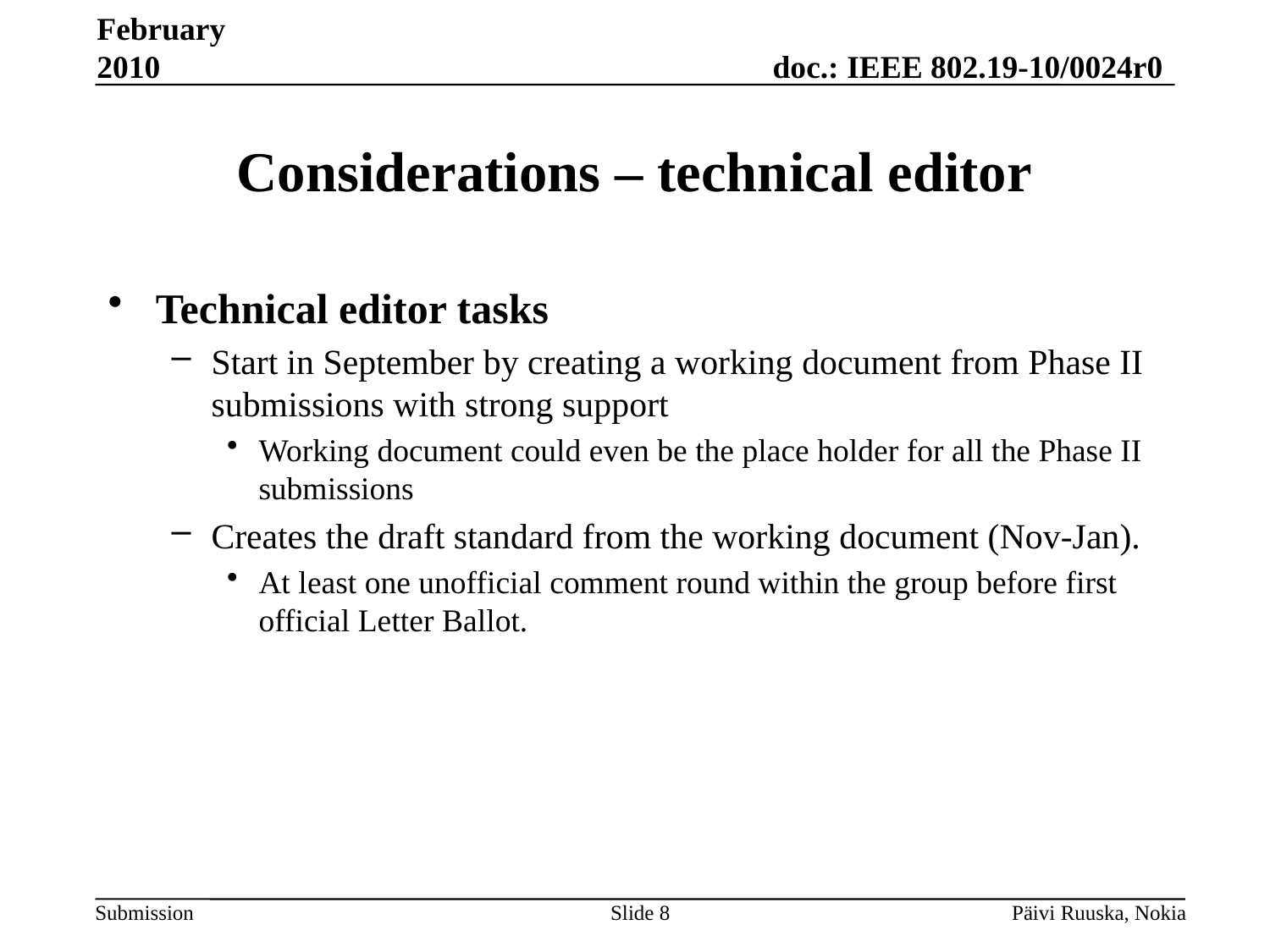

February 2010
# Considerations – technical editor
Technical editor tasks
Start in September by creating a working document from Phase II submissions with strong support
Working document could even be the place holder for all the Phase II submissions
Creates the draft standard from the working document (Nov-Jan).
At least one unofficial comment round within the group before first official Letter Ballot.
Slide 8
Päivi Ruuska, Nokia